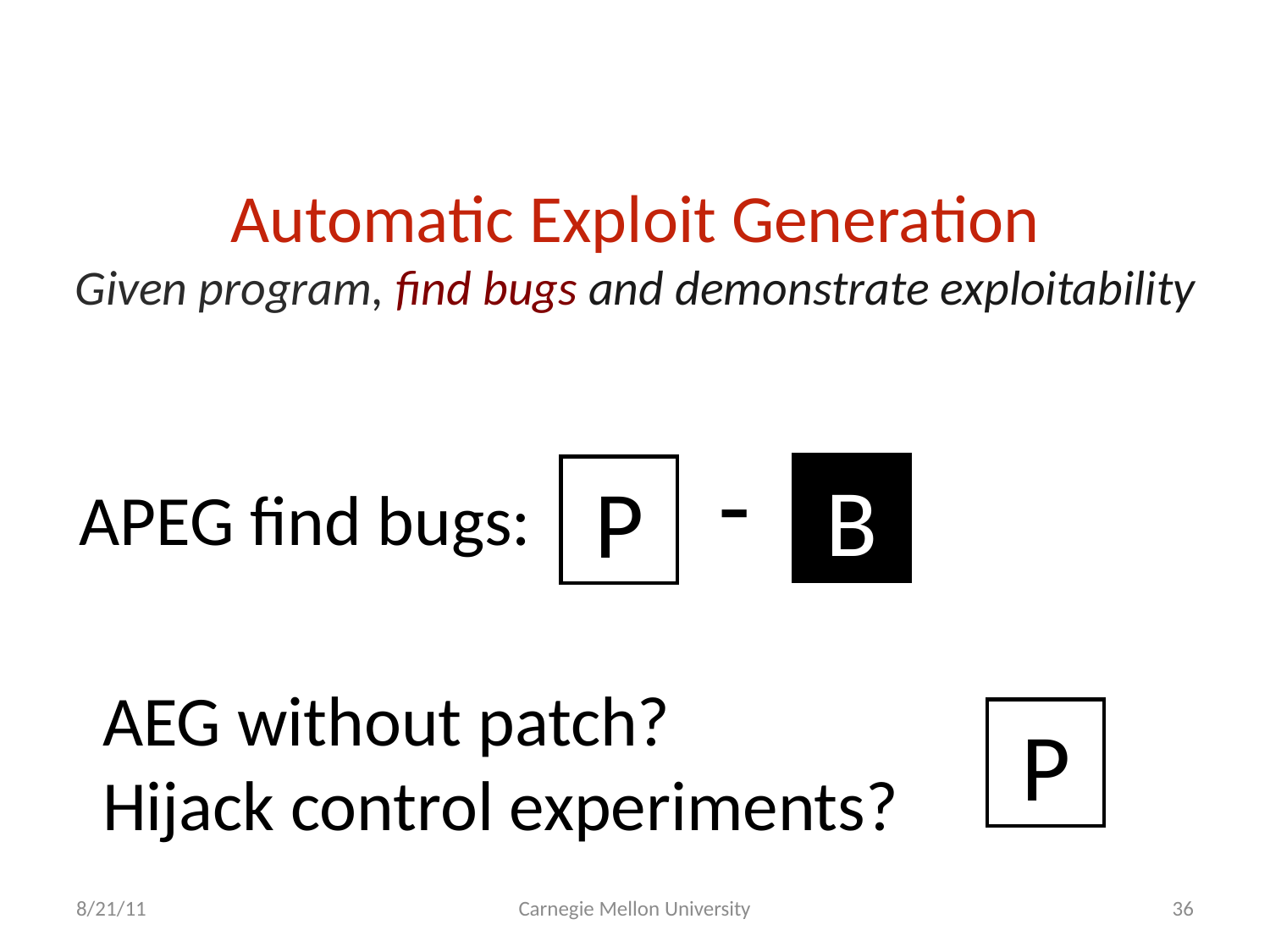

# Automatic Exploit Generation Given program, find bugs and demonstrate exploitability
-
B
P
APEG find bugs:
AEG without patch?
Hijack control experiments?
P
8/21/11
Carnegie Mellon University
36